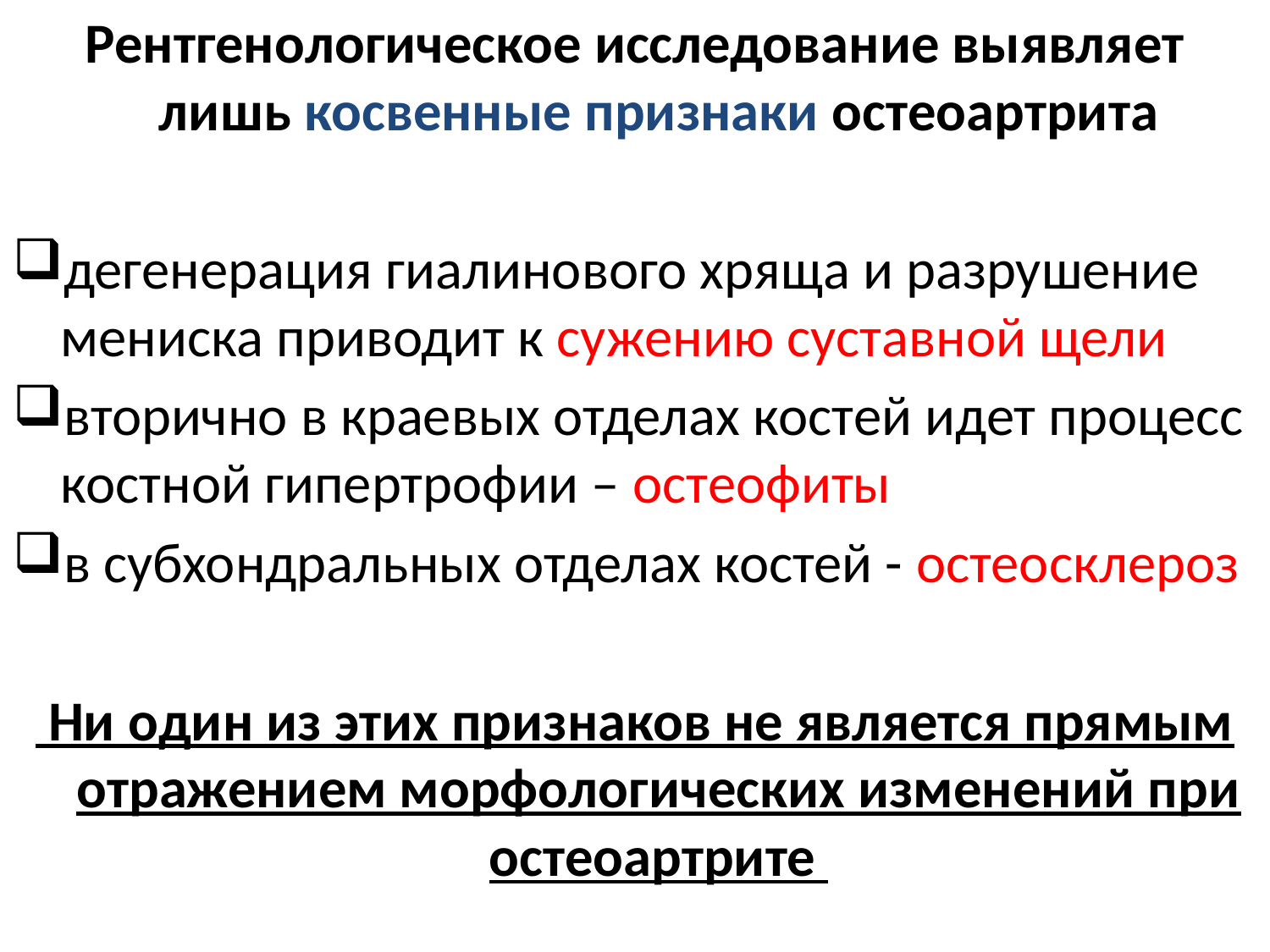

Рентгенологическое исследование выявляет лишь косвенные признаки остеоартрита

дегенерация гиалинового хряща и разрушение мениска приводит к сужению суставной щели
вторично в краевых отделах костей идет процесс костной гипертрофии – остеофиты
в субхондральных отделах костей - остеосклероз

 Ни один из этих признаков не является прямым отражением морфологических изменений при остеоартрите